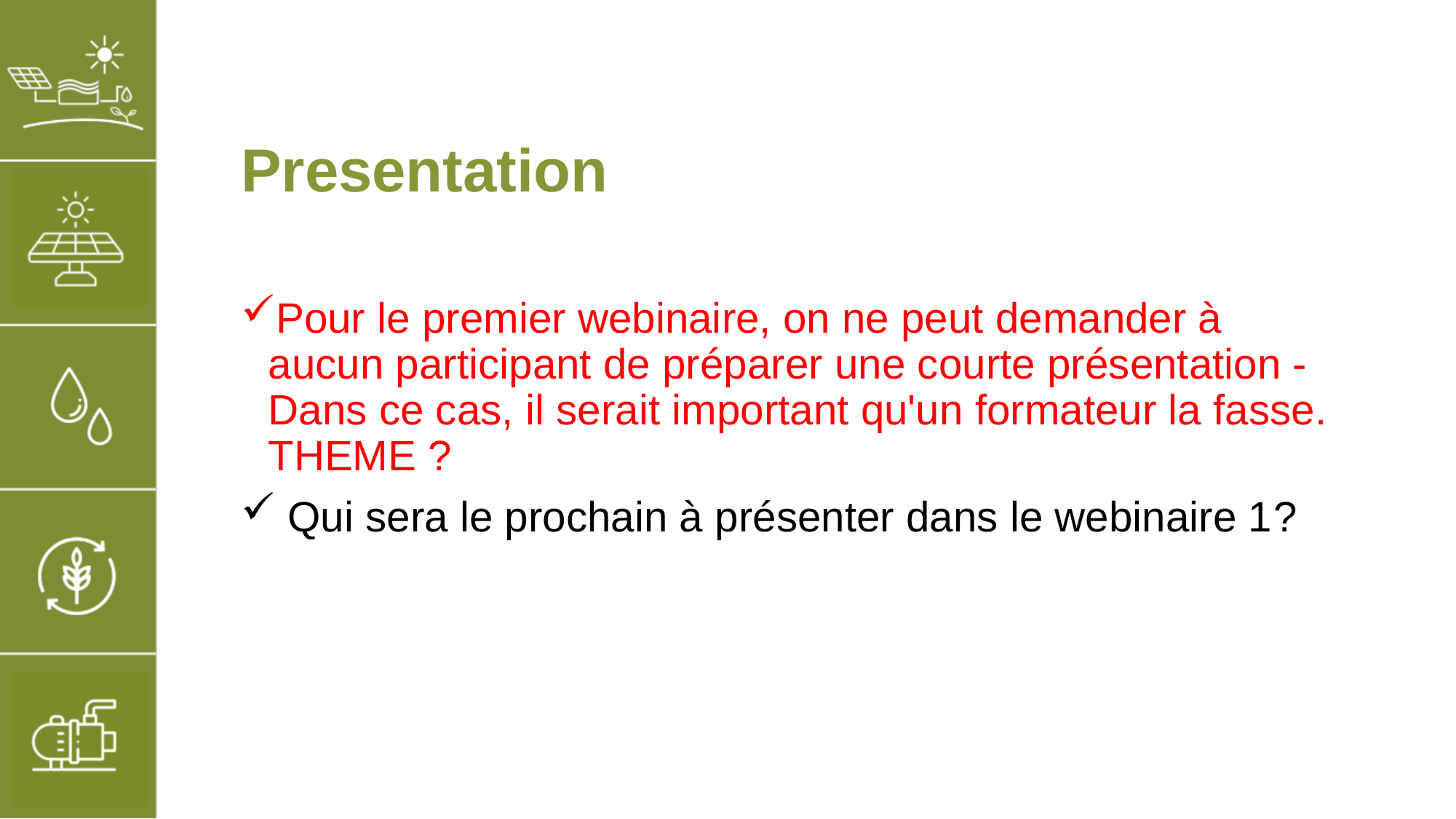

# Presentation
Pour le premier webinaire, on ne peut demander à aucun participant de préparer une courte présentation - Dans ce cas, il serait important qu'un formateur la fasse. THEME ?
 Qui sera le prochain à présenter dans le webinaire 1?